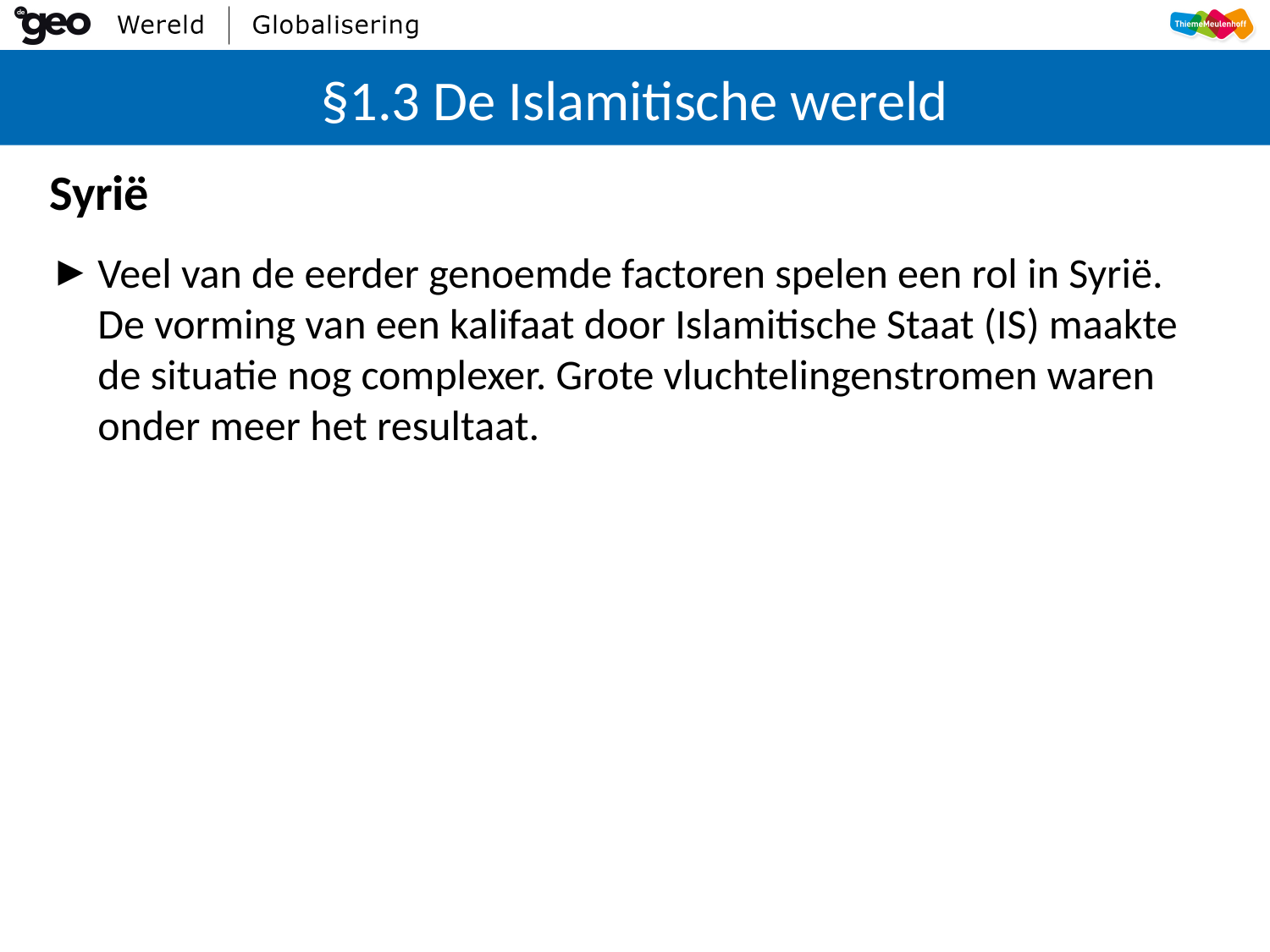

# §1.3 De Islamitische wereld

Syrië
Veel van de eerder genoemde factoren spelen een rol in Syrië.  De vorming van een kalifaat door Islamitische Staat (IS) maakte de situatie nog complexer. Grote vluchtelingenstromen waren onder meer het resultaat.